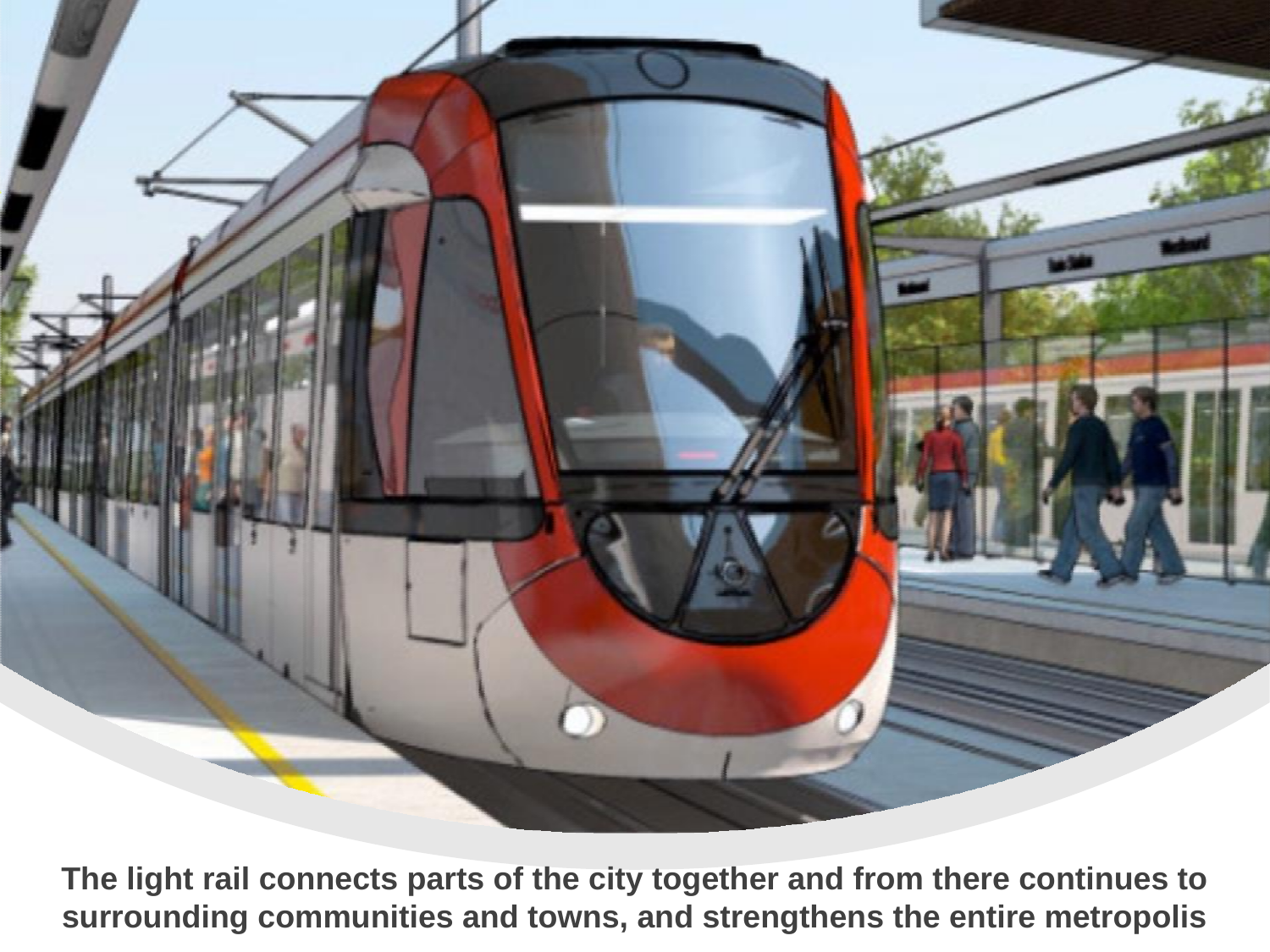

The light rail connects parts of the city together and from there continues to surrounding communities and towns, and strengthens the entire metropolis